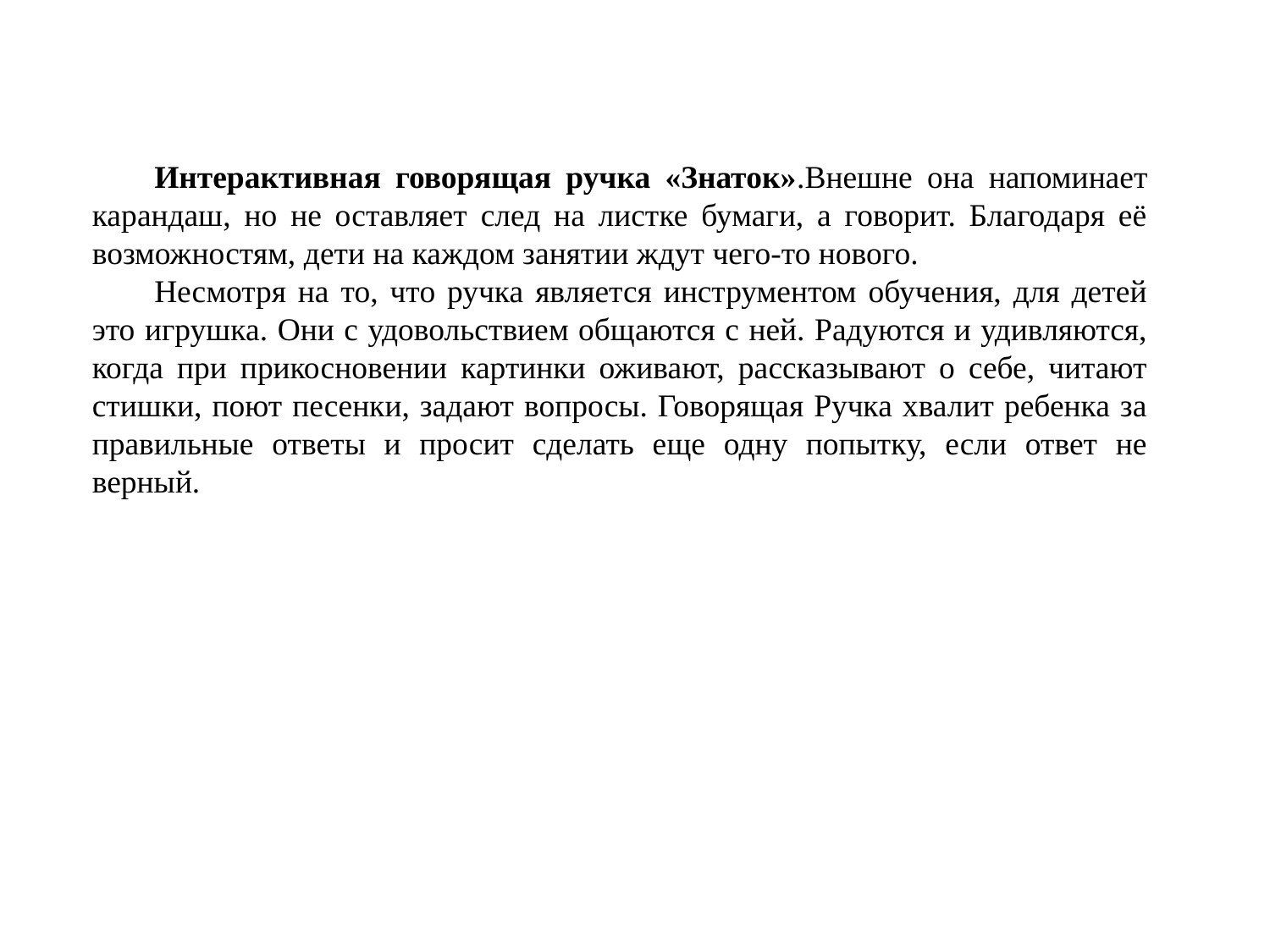

Интерактивная говорящая ручка «Знаток».Внешне она напоминает карандаш, но не оставляет след на листке бумаги, а говорит. Благодаря её возможностям, дети на каждом занятии ждут чего-то нового.
Несмотря на то, что ручка является инструментом обучения, для детей это игрушка. Они с удовольствием общаются с ней. Радуются и удивляются, когда при прикосновении картинки оживают, рассказывают о себе, читают стишки, поют песенки, задают вопросы. Говорящая Ручка хвалит ребенка за правильные ответы и просит сделать еще одну попытку, если ответ не верный.